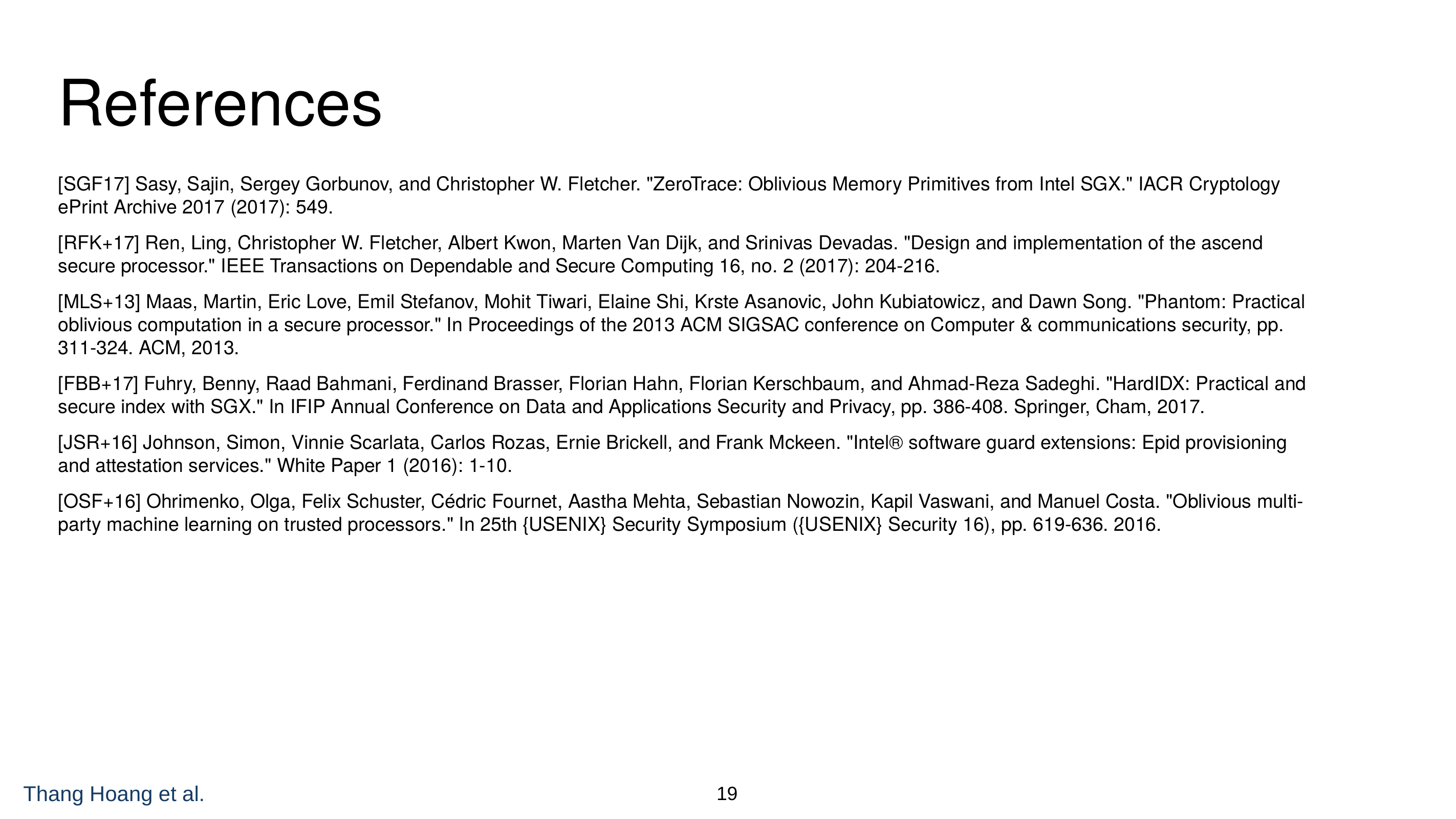

# References
[SGF17] Sasy, Sajin, Sergey Gorbunov, and Christopher W. Fletcher. "ZeroTrace: Oblivious Memory Primitives from Intel SGX." IACR Cryptology ePrint Archive 2017 (2017): 549.
[RFK+17] Ren, Ling, Christopher W. Fletcher, Albert Kwon, Marten Van Dijk, and Srinivas Devadas. "Design and implementation of the ascend secure processor." IEEE Transactions on Dependable and Secure Computing 16, no. 2 (2017): 204-216.
[MLS+13] Maas, Martin, Eric Love, Emil Stefanov, Mohit Tiwari, Elaine Shi, Krste Asanovic, John Kubiatowicz, and Dawn Song. "Phantom: Practical oblivious computation in a secure processor." In Proceedings of the 2013 ACM SIGSAC conference on Computer & communications security, pp. 311-324. ACM, 2013.
[FBB+17] Fuhry, Benny, Raad Bahmani, Ferdinand Brasser, Florian Hahn, Florian Kerschbaum, and Ahmad-Reza Sadeghi. "HardIDX: Practical and secure index with SGX." In IFIP Annual Conference on Data and Applications Security and Privacy, pp. 386-408. Springer, Cham, 2017.
[JSR+16] Johnson, Simon, Vinnie Scarlata, Carlos Rozas, Ernie Brickell, and Frank Mckeen. "Intel® software guard extensions: Epid provisioning and attestation services." White Paper 1 (2016): 1-10.
[OSF+16] Ohrimenko, Olga, Felix Schuster, Cédric Fournet, Aastha Mehta, Sebastian Nowozin, Kapil Vaswani, and Manuel Costa. "Oblivious multi-party machine learning on trusted processors." In 25th {USENIX} Security Symposium ({USENIX} Security 16), pp. 619-636. 2016.
19